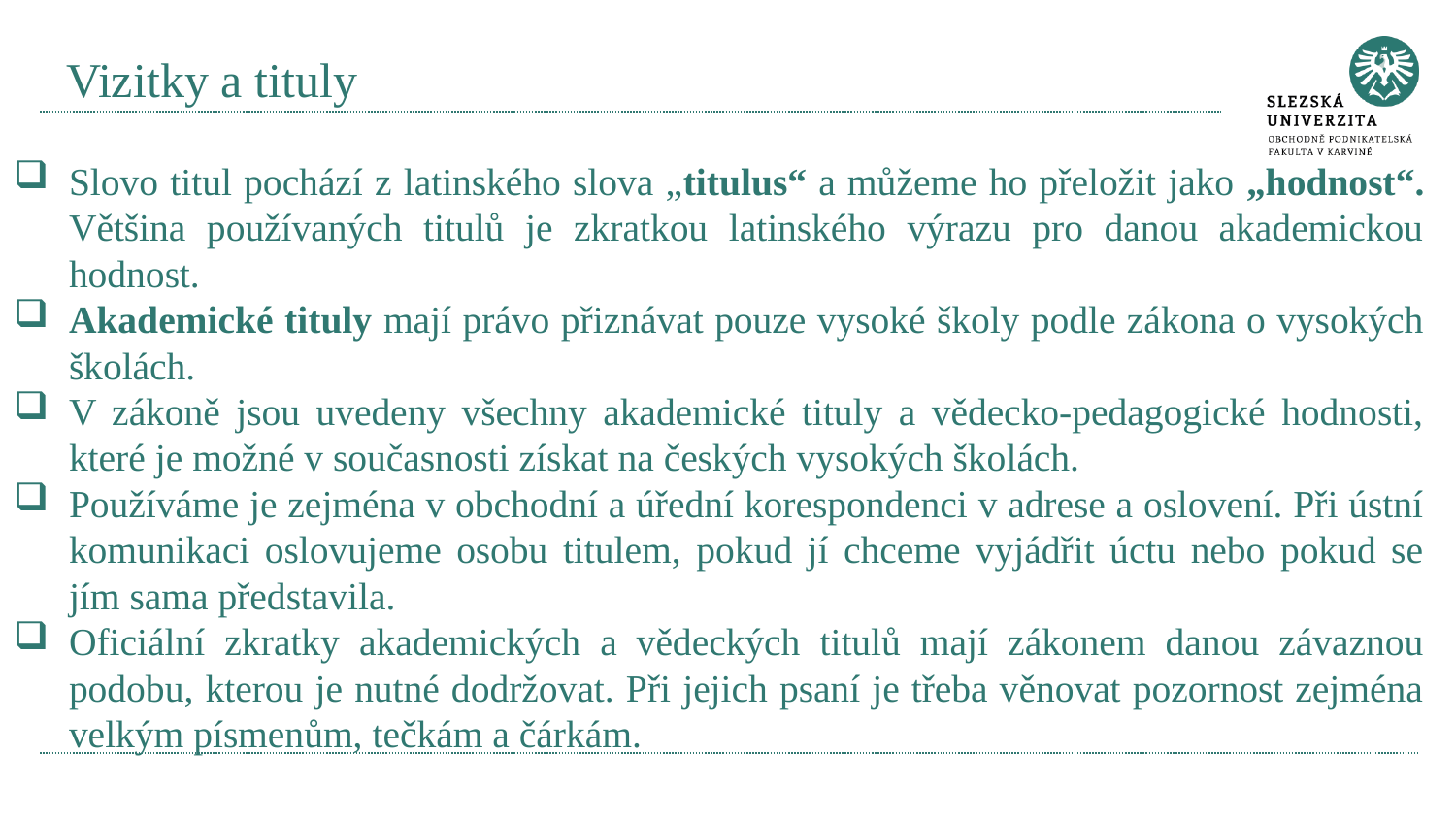

# Vizitky a tituly
Slovo titul pochází z latinského slova „titulus“ a můžeme ho přeložit jako „hodnost“. Většina používaných titulů je zkratkou latinského výrazu pro danou akademickou hodnost.
Akademické tituly mají právo přiznávat pouze vysoké školy podle zákona o vysokých školách.
V zákoně jsou uvedeny všechny akademické tituly a vědecko-pedagogické hodnosti, které je možné v současnosti získat na českých vysokých školách.
Používáme je zejména v obchodní a úřední korespondenci v adrese a oslovení. Při ústní komunikaci oslovujeme osobu titulem, pokud jí chceme vyjádřit úctu nebo pokud se jím sama představila.
Oficiální zkratky akademických a vědeckých titulů mají zákonem danou závaznou podobu, kterou je nutné dodržovat. Při jejich psaní je třeba věnovat pozornost zejména velkým písmenům, tečkám a čárkám.